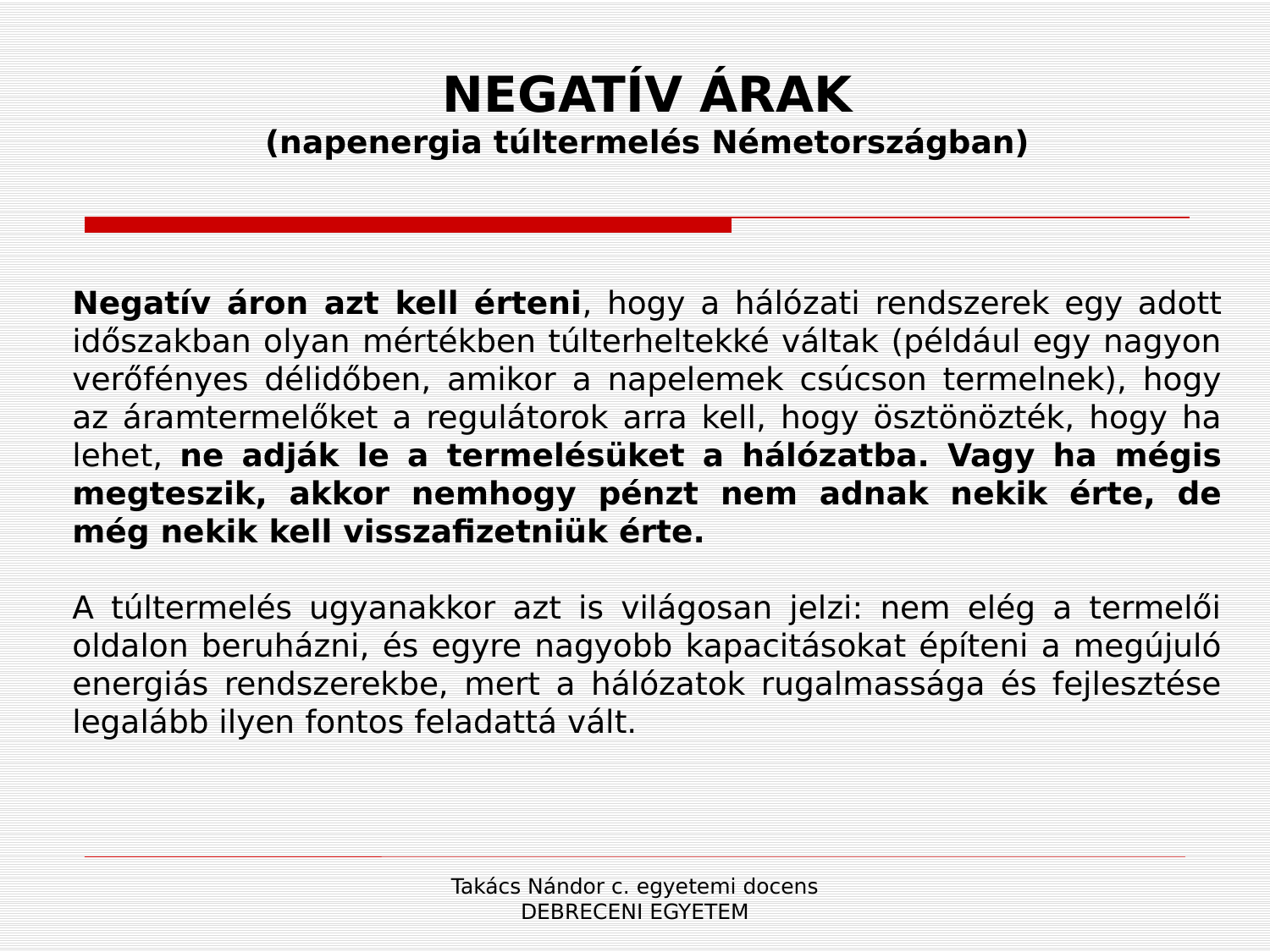

NEGATÍV ÁRAK
(napenergia túltermelés Németországban)
Negatív áron azt kell érteni, hogy a hálózati rendszerek egy adott időszakban olyan mértékben túlterheltekké váltak (például egy nagyon verőfényes délidőben, amikor a napelemek csúcson termelnek), hogy az áramtermelőket a regulátorok arra kell, hogy ösztönözték, hogy ha lehet, ne adják le a termelésüket a hálózatba. Vagy ha mégis megteszik, akkor nemhogy pénzt nem adnak nekik érte, de még nekik kell visszafizetniük érte.

A túltermelés ugyanakkor azt is világosan jelzi: nem elég a termelői oldalon beruházni, és egyre nagyobb kapacitásokat építeni a megújuló energiás rendszerekbe, mert a hálózatok rugalmassága és fejlesztése legalább ilyen fontos feladattá vált.
Takács Nándor c. egyetemi docens DEBRECENI EGYETEM